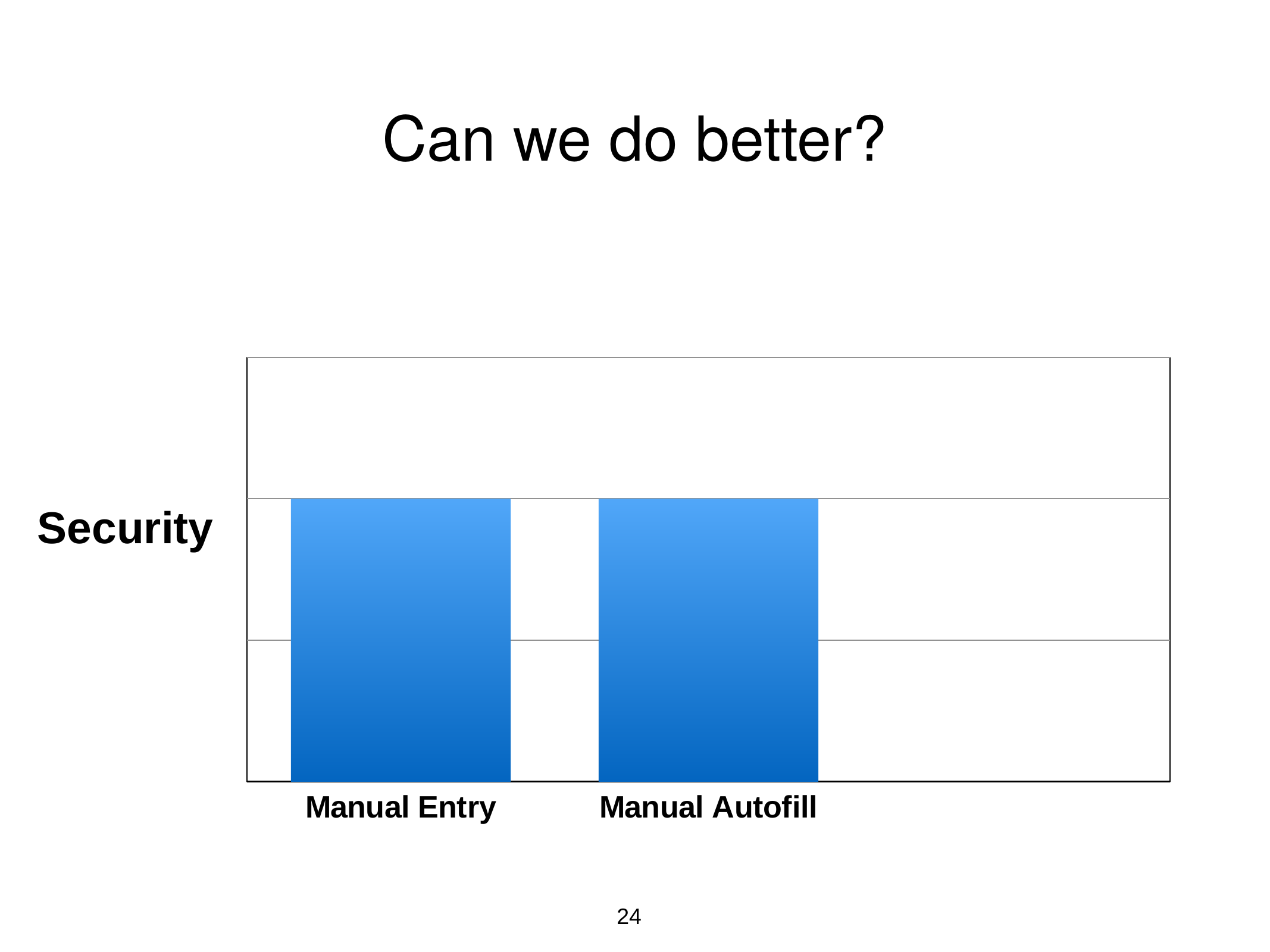

Can we do better?

[unsupported chart]

Security
24